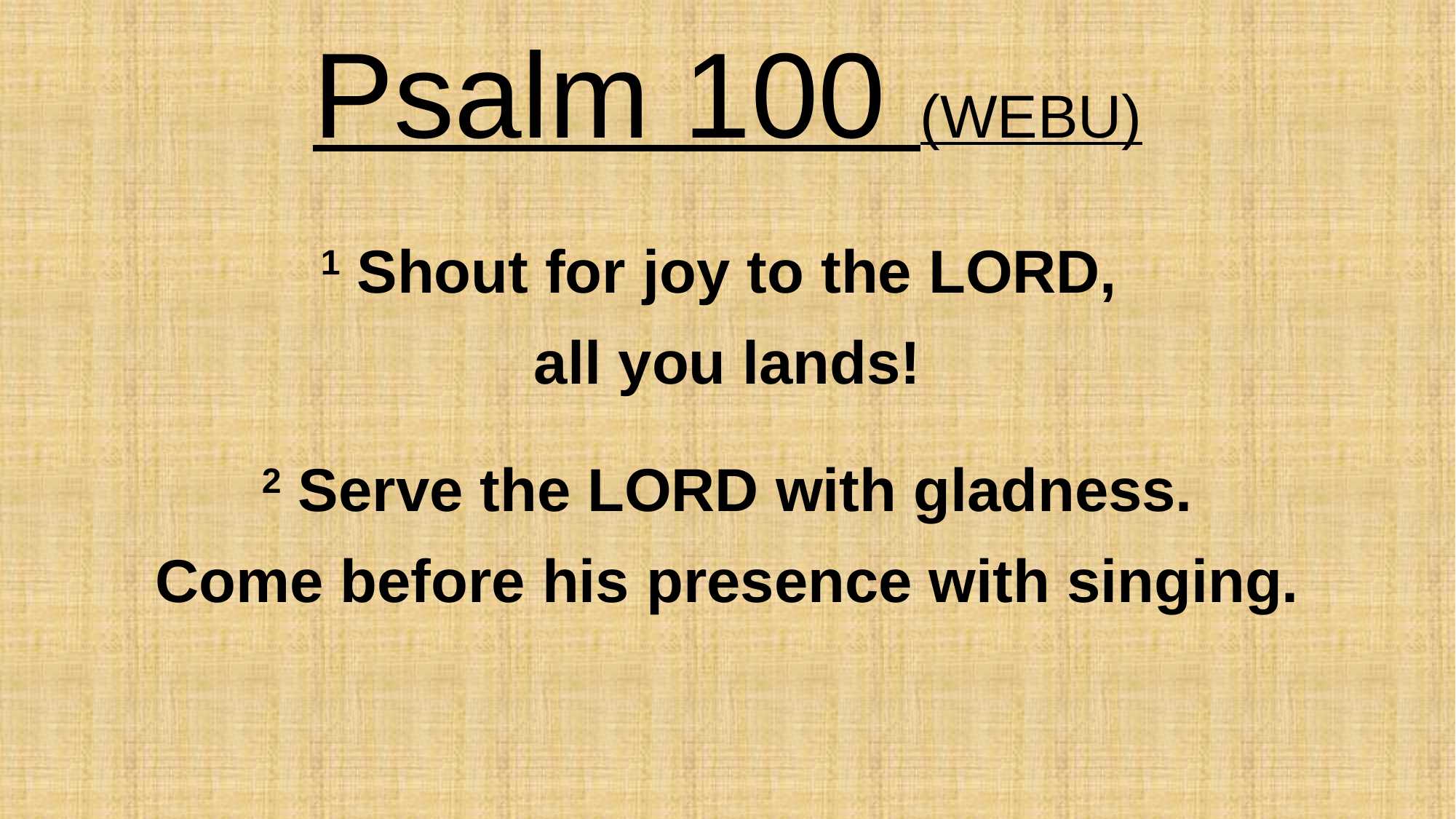

Psalm 100 (WEBU)
1 Shout for joy to the LORD,
all you lands!
2 Serve the LORD with gladness.
Come before his presence with singing.